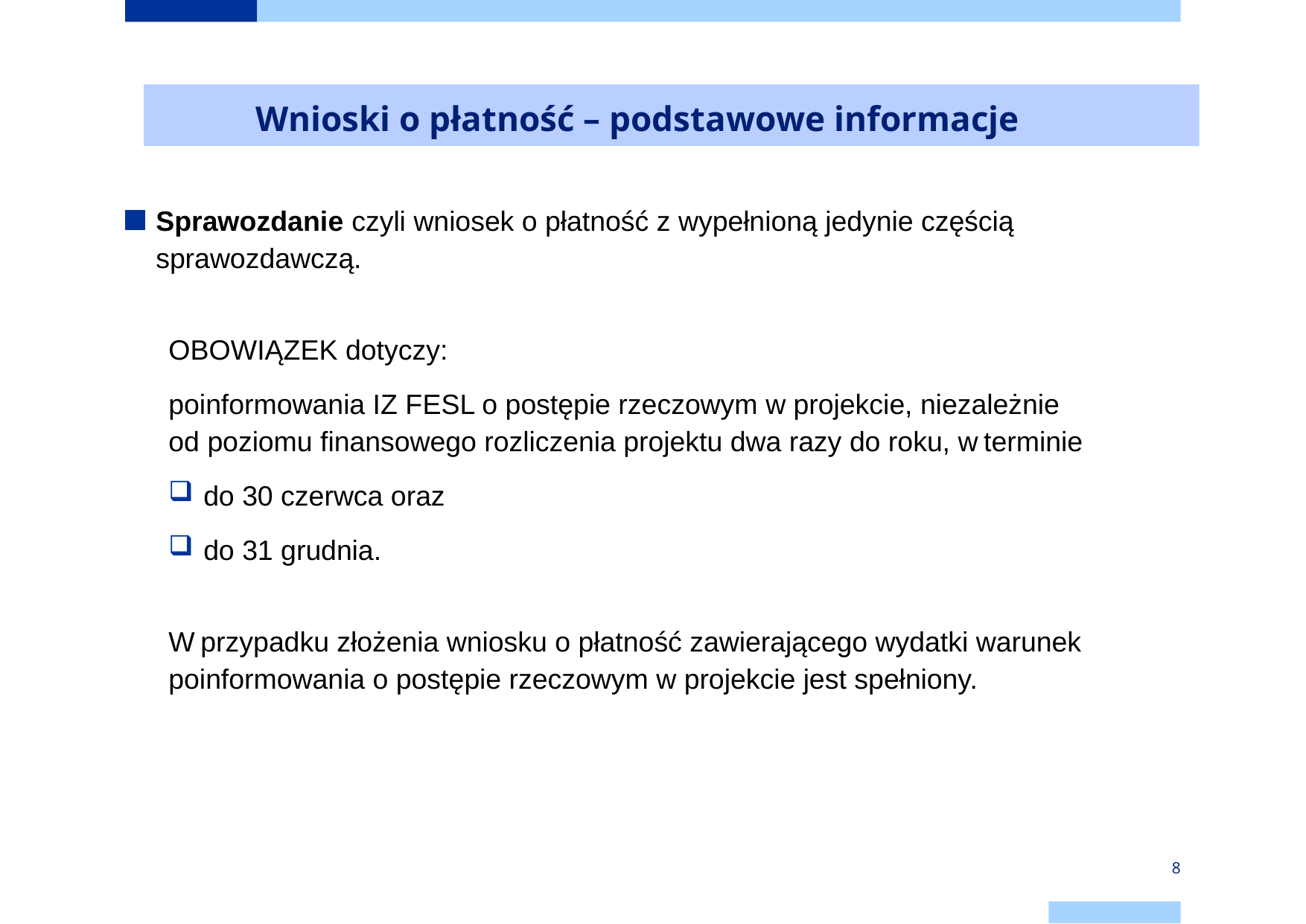

Wnioski o płatność – podstawowe informacje

Sprawozdanie czyli wniosek o płatność z wypełnioną jedynie częścią sprawozdawczą.
OBOWIĄZEK dotyczy:
poinformowania IZ FESL o postępie rzeczowym w projekcie, niezależnie
od poziomu finansowego rozliczenia projektu dwa razy do roku, w terminie
do 30 czerwca oraz
do 31 grudnia.
W przypadku złożenia wniosku o płatność zawierającego wydatki warunek poinformowania o postępie rzeczowym w projekcie jest spełniony.

8